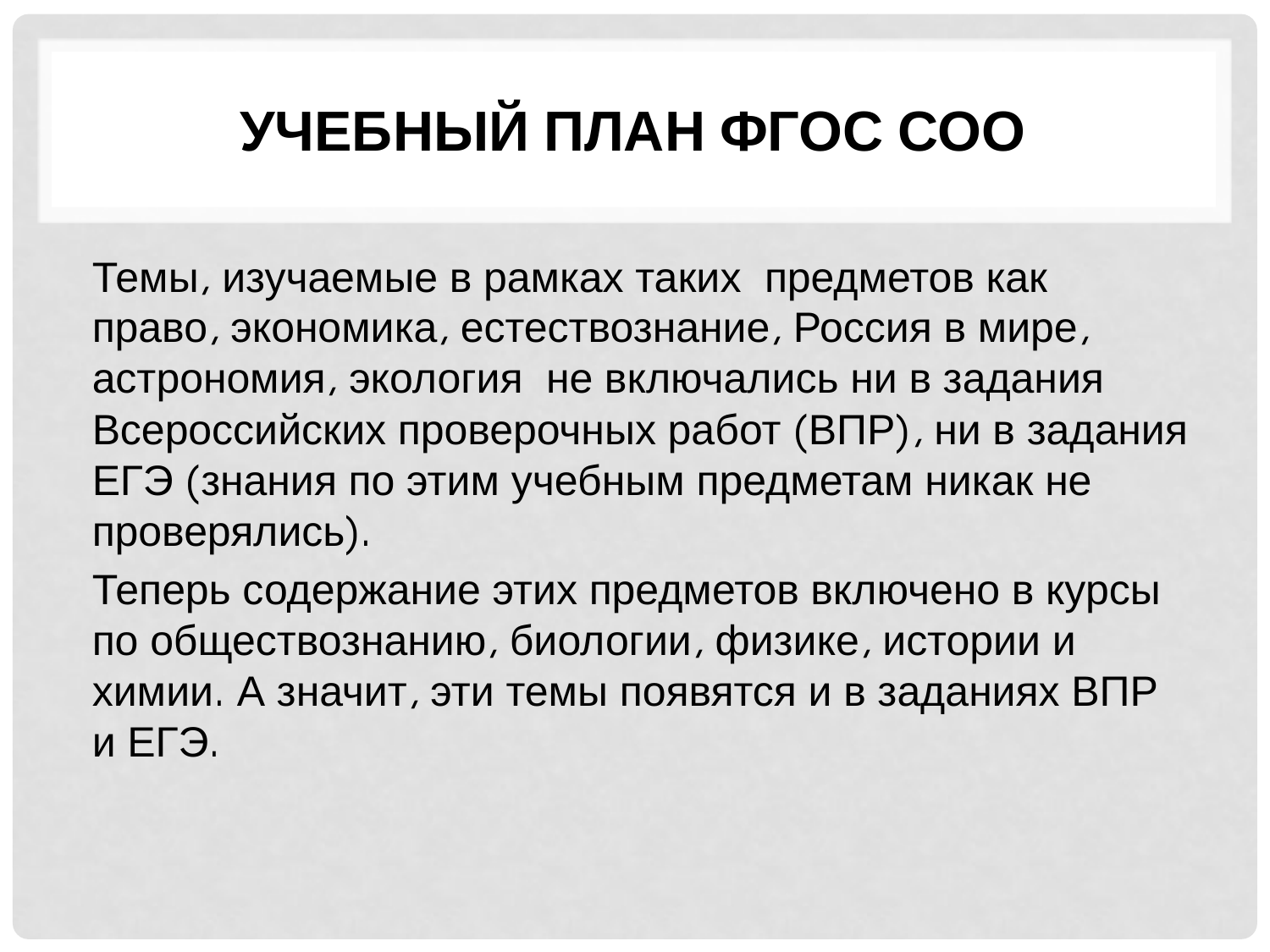

# Учебный план ФГОС СОО
Темы, изучаемые в рамках таких  предметов как  право, экономика, естествознание, Россия в мире, астрономия, экология  не включались ни в задания Всероссийских проверочных работ (ВПР), ни в задания ЕГЭ (знания по этим учебным предметам никак не проверялись).
Теперь содержание этих предметов включено в курсы по обществознанию, биологии, физике, истории и химии. А значит, эти темы появятся и в заданиях ВПР и ЕГЭ.